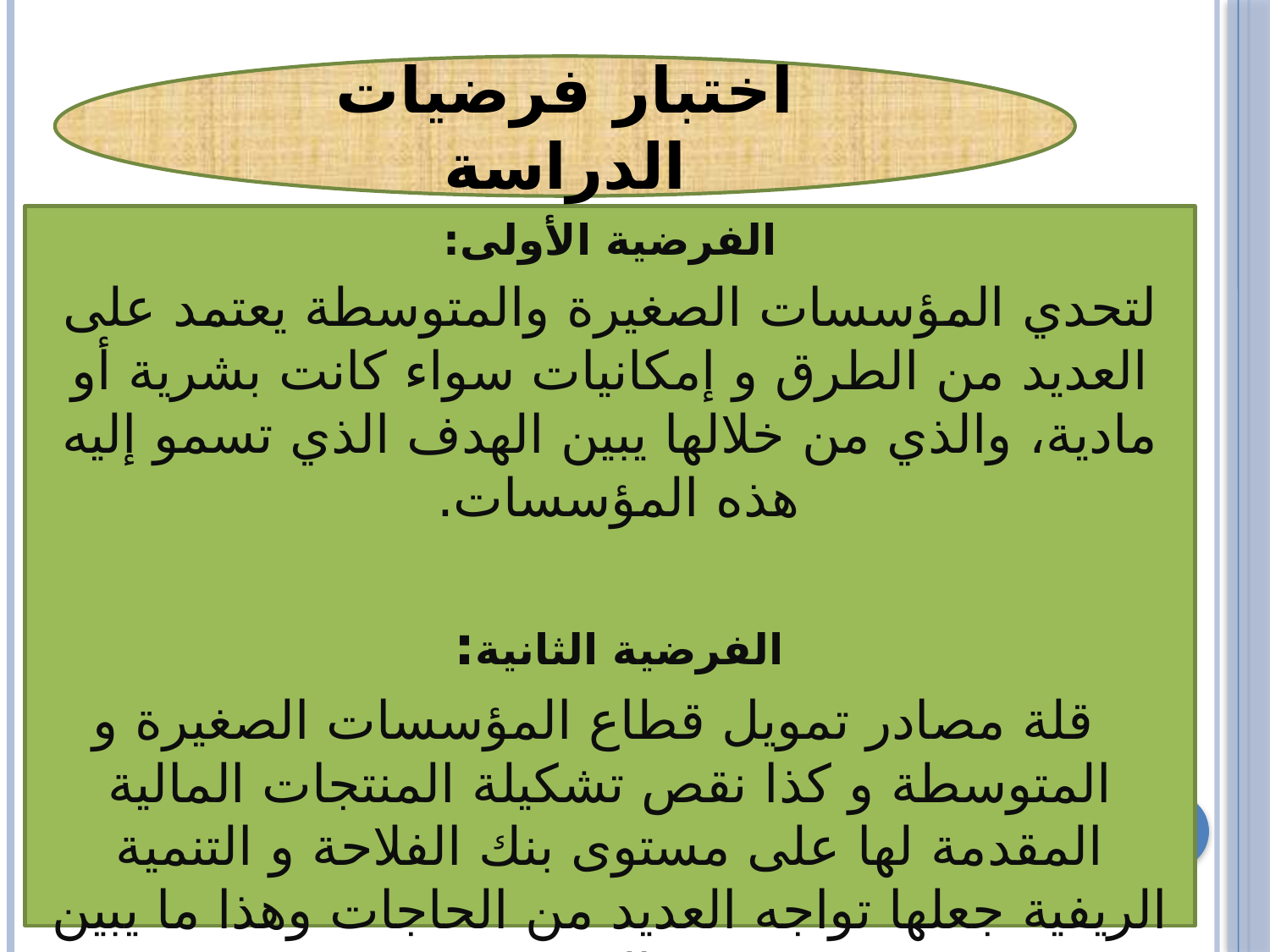

اختبار فرضيات الدراسة
الفرضية الأولى:
لتحدي المؤسسات الصغيرة والمتوسطة يعتمد على العديد من الطرق و إمكانيات سواء كانت بشرية أو مادية، والذي من خلالها يبين الهدف الذي تسمو إليه هذه المؤسسات.

الفرضية الثانية:
  قلة مصادر تمويل قطاع المؤسسات الصغيرة و المتوسطة و كذا نقص تشكيلة المنتجات المالية المقدمة لها على مستوى بنك الفلاحة و التنمية الريفية جعلها تواجه العديد من الحاجات وهذا ما يبين صحة الفرضية .